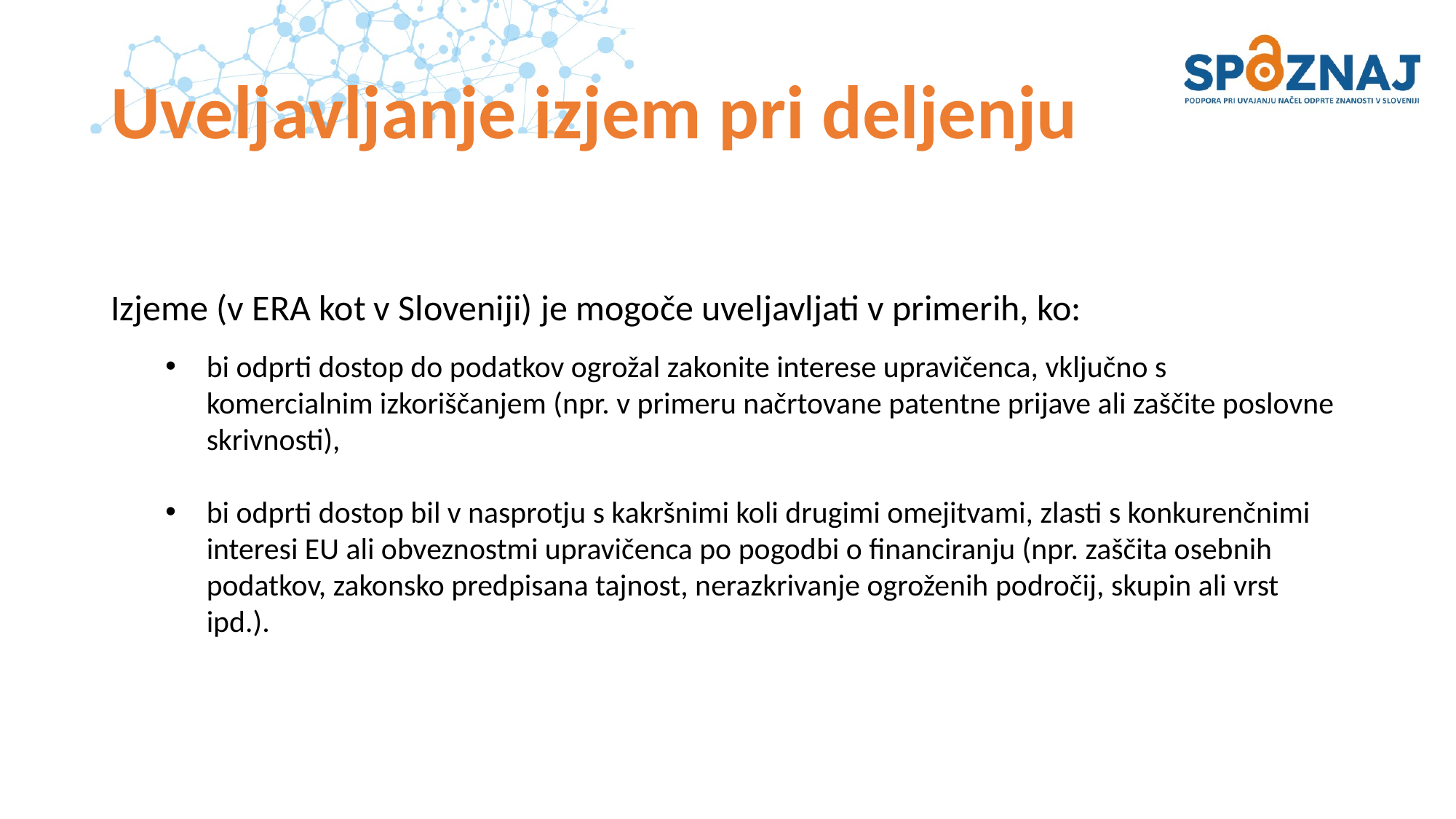

# Uveljavljanje izjem pri deljenju
Izjeme (v ERA kot v Sloveniji) je mogoče uveljavljati v primerih, ko:

bi odprti dostop do podatkov ogrožal zakonite interese upravičenca, vključno s komercialnim izkoriščanjem (npr. v primeru načrtovane patentne prijave ali zaščite poslovne skrivnosti),

bi odprti dostop bil v nasprotju s kakršnimi koli drugimi omejitvami, zlasti s konkurenčnimi interesi EU ali obveznostmi upravičenca po pogodbi o financiranju (npr. zaščita osebnih podatkov, zakonsko predpisana tajnost, nerazkrivanje ogroženih področij, skupin ali vrst ipd.).